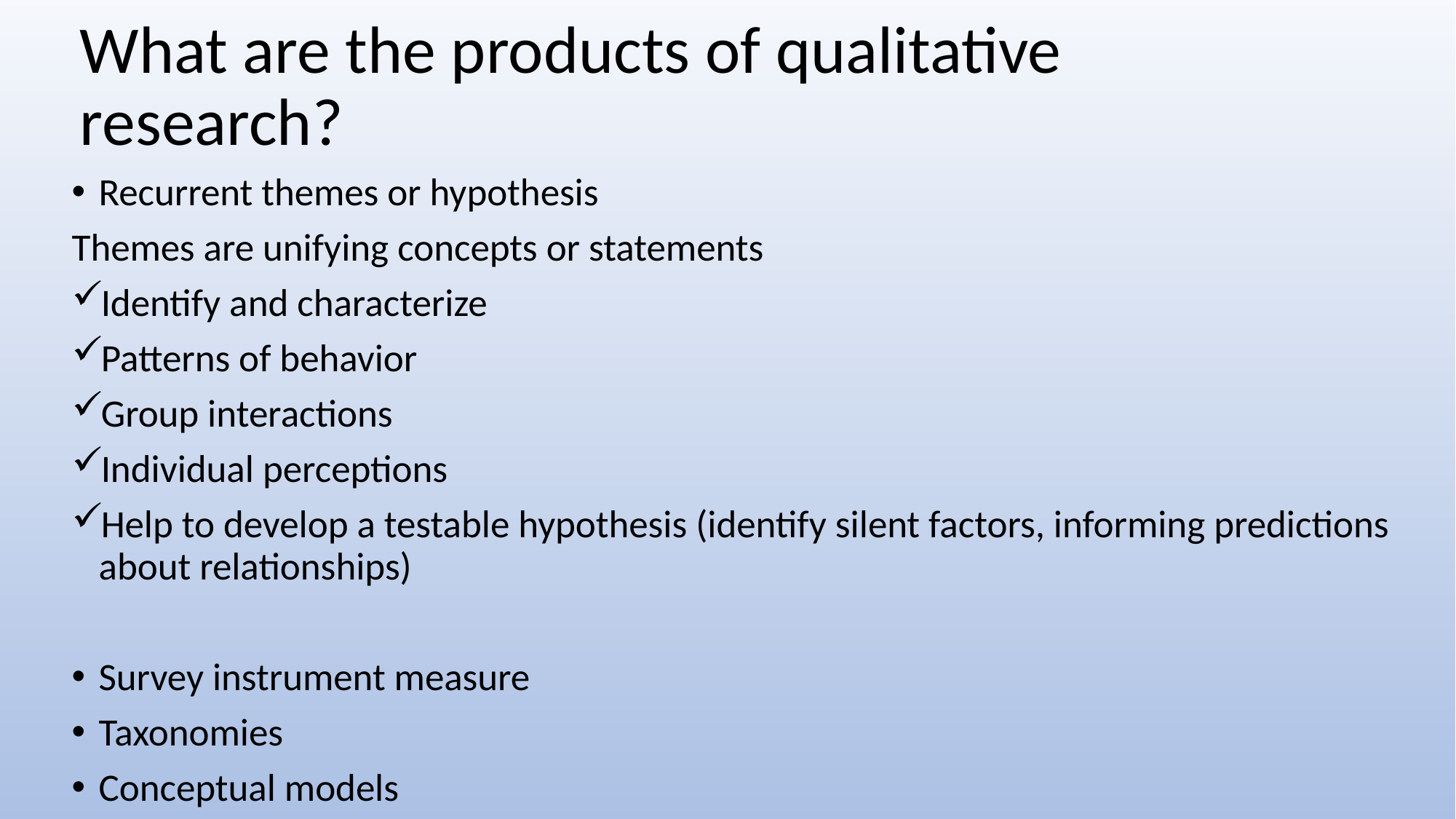

# What are the products of qualitative research?
Recurrent themes or hypothesis
Themes are unifying concepts or statements
Identify and characterize
Patterns of behavior
Group interactions
Individual perceptions
Help to develop a testable hypothesis (identify silent factors, informing predictions about relationships)

Survey instrument measure
Taxonomies
Conceptual models